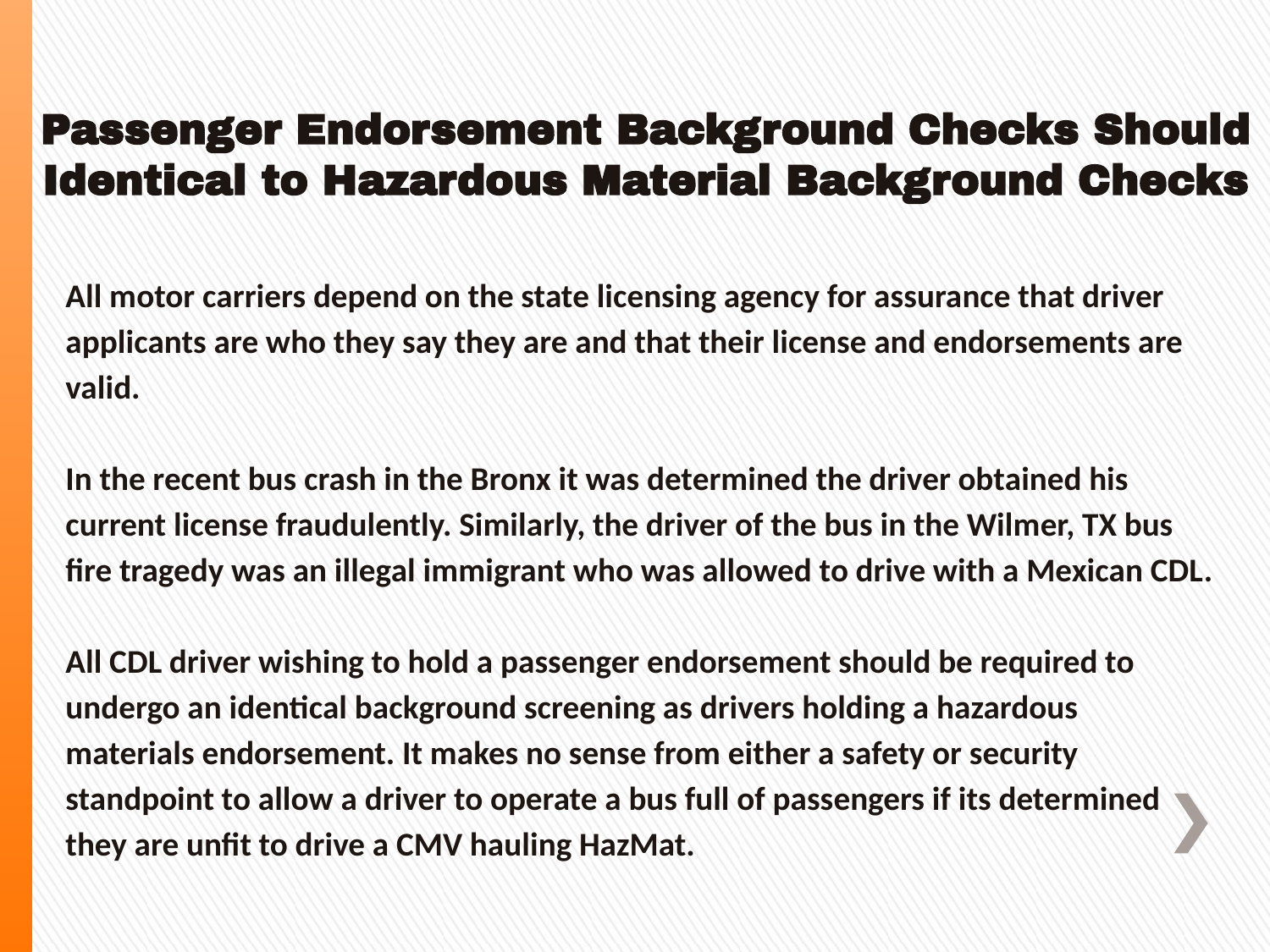

Passenger Endorsement Background Checks Should Identical to Hazardous Material Background Checks

All motor carriers depend on the state licensing agency for assurance that driver applicants are who they say they are and that their license and endorsements are valid.

In the recent bus crash in the Bronx it was determined the driver obtained his current license fraudulently. Similarly, the driver of the bus in the Wilmer, TX bus fire tragedy was an illegal immigrant who was allowed to drive with a Mexican CDL.

All CDL driver wishing to hold a passenger endorsement should be required to undergo an identical background screening as drivers holding a hazardous materials endorsement. It makes no sense from either a safety or security standpoint to allow a driver to operate a bus full of passengers if its determined they are unfit to drive a CMV hauling HazMat.